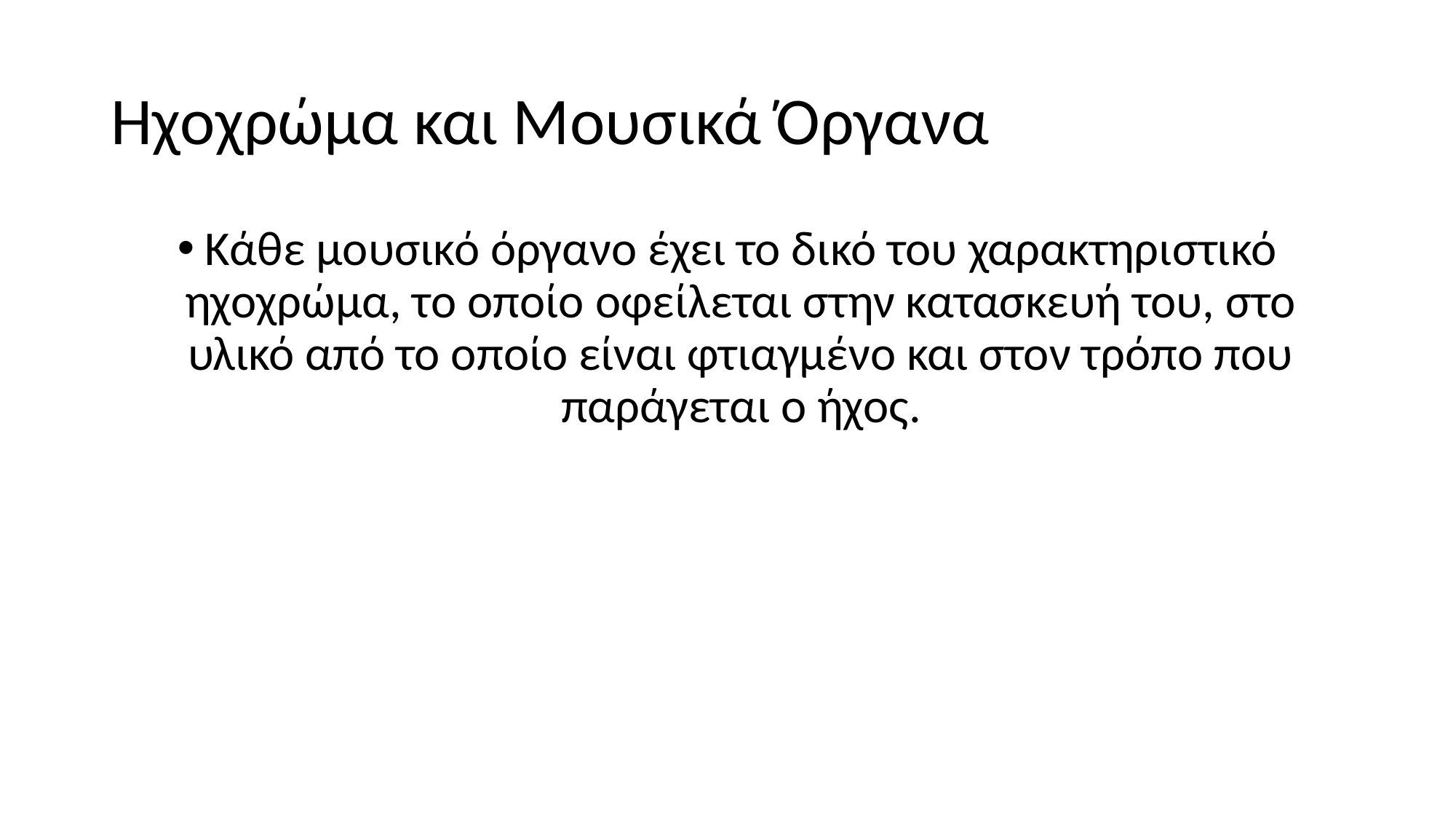

# Ηχοχρώμα και Μουσικά Όργανα
Κάθε μουσικό όργανο έχει το δικό του χαρακτηριστικό ηχοχρώμα, το οποίο οφείλεται στην κατασκευή του, στο υλικό από το οποίο είναι φτιαγμένο και στον τρόπο που παράγεται ο ήχος.